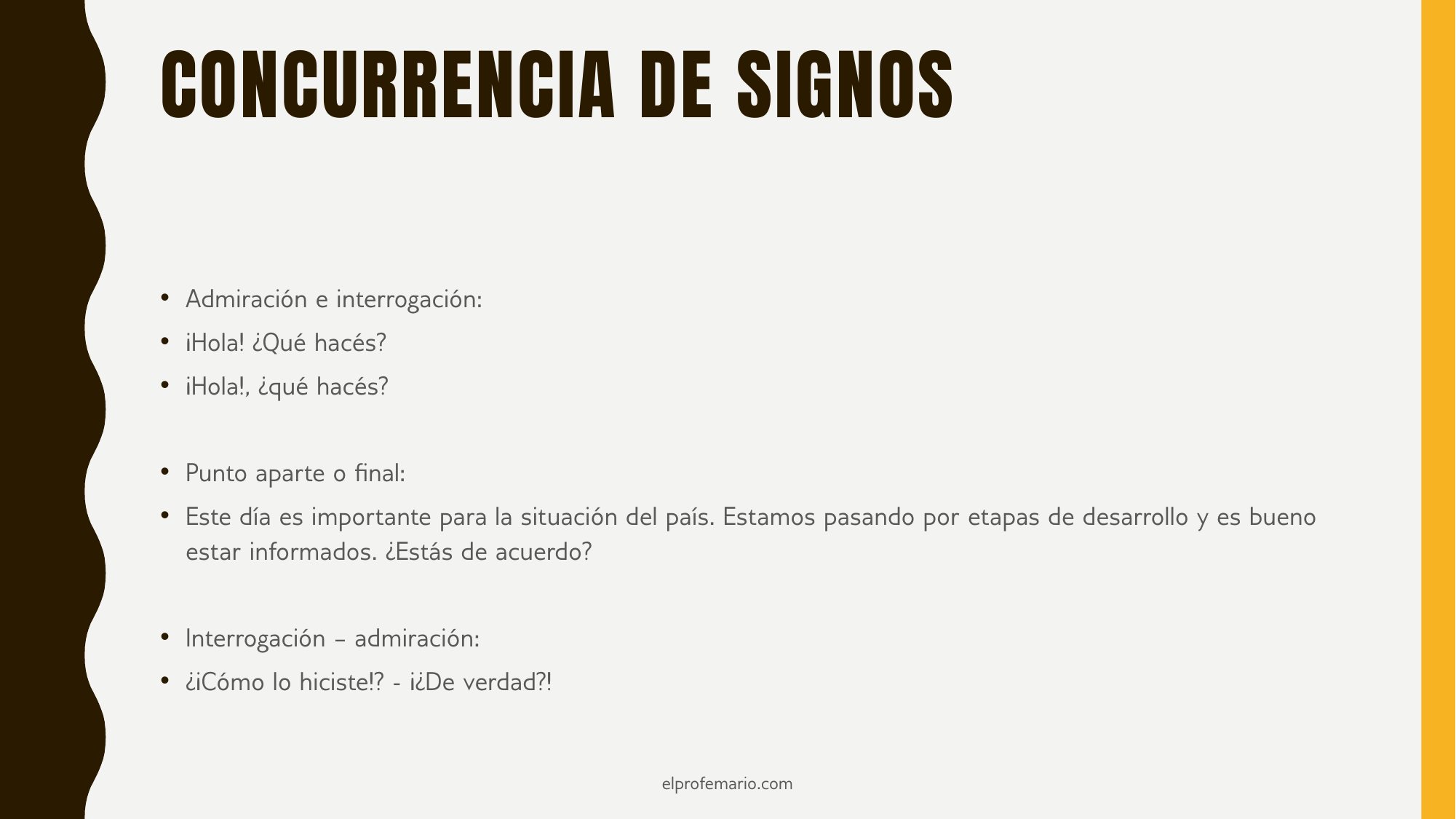

# Concurrencia de signos
Admiración e interrogación:
¡Hola! ¿Qué hacés?
¡Hola!, ¿qué hacés?

Punto aparte o final:
Este día es importante para la situación del país. Estamos pasando por etapas de desarrollo y es bueno estar informados. ¿Estás de acuerdo?

Interrogación – admiración:
¿¡Cómo lo hiciste!? - ¡¿De verdad?!

elprofemario.com